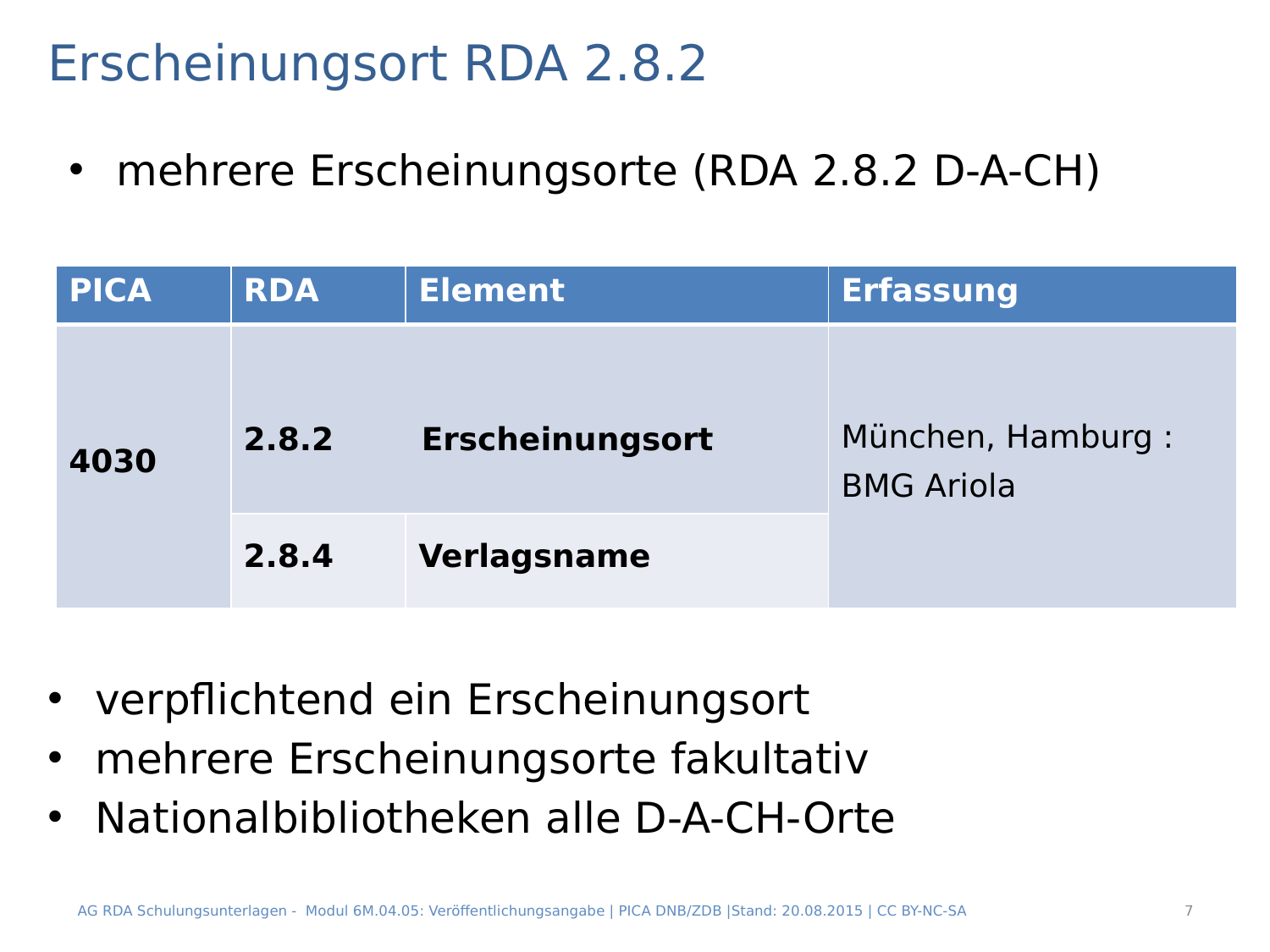

# Erscheinungsort RDA 2.8.2
mehrere Erscheinungsorte (RDA 2.8.2 D-A-CH)

| PICA | RDA | Element | Erfassung |
| --- | --- | --- | --- |
| 4030 | 2.8.2 Erscheinungsort |  | München, Hamburg : BMG Ariola |
|  | 2.8.4 | Verlagsname |  |
verpflichtend ein Erscheinungsort
mehrere Erscheinungsorte fakultativ
Nationalbibliotheken alle D-A-CH-Orte

AG RDA Schulungsunterlagen -  Modul 6M.04.05: Veröffentlichungsangabe | PICA DNB/ZDB |Stand: 20.08.2015 | CC BY-NC-SA
7